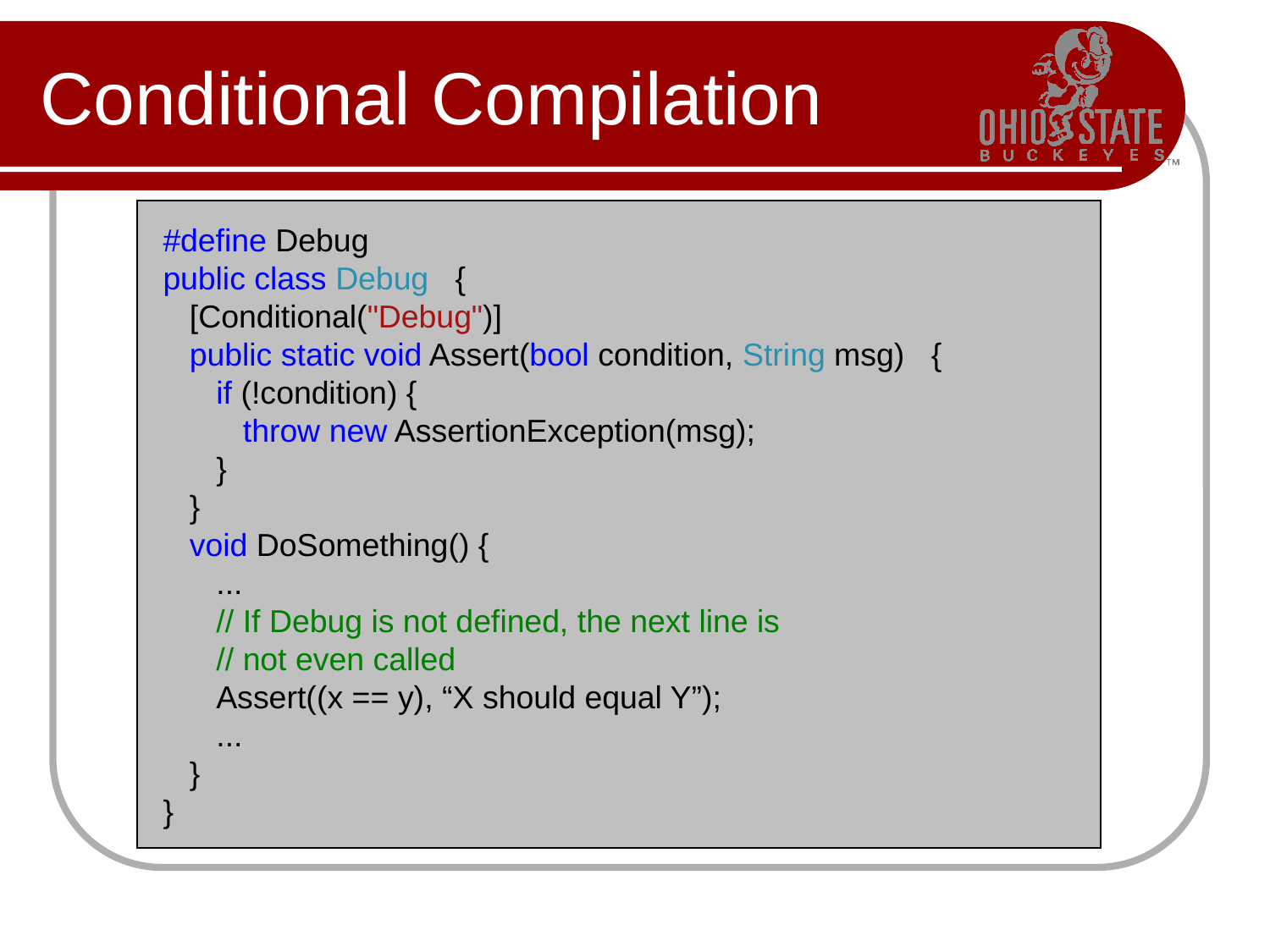

# Conditional Compilation
#define Debug
public class Debug   {
   [Conditional("Debug")]
   public static void Assert(bool condition, String msg)   {
      if (!condition) {
         throw new AssertionException(msg);
      }
   }
   void DoSomething() {
      ...
      // If Debug is not defined, the next line is
      // not even called
      Assert((x == y), “X should equal Y”);
      ...
   }
}